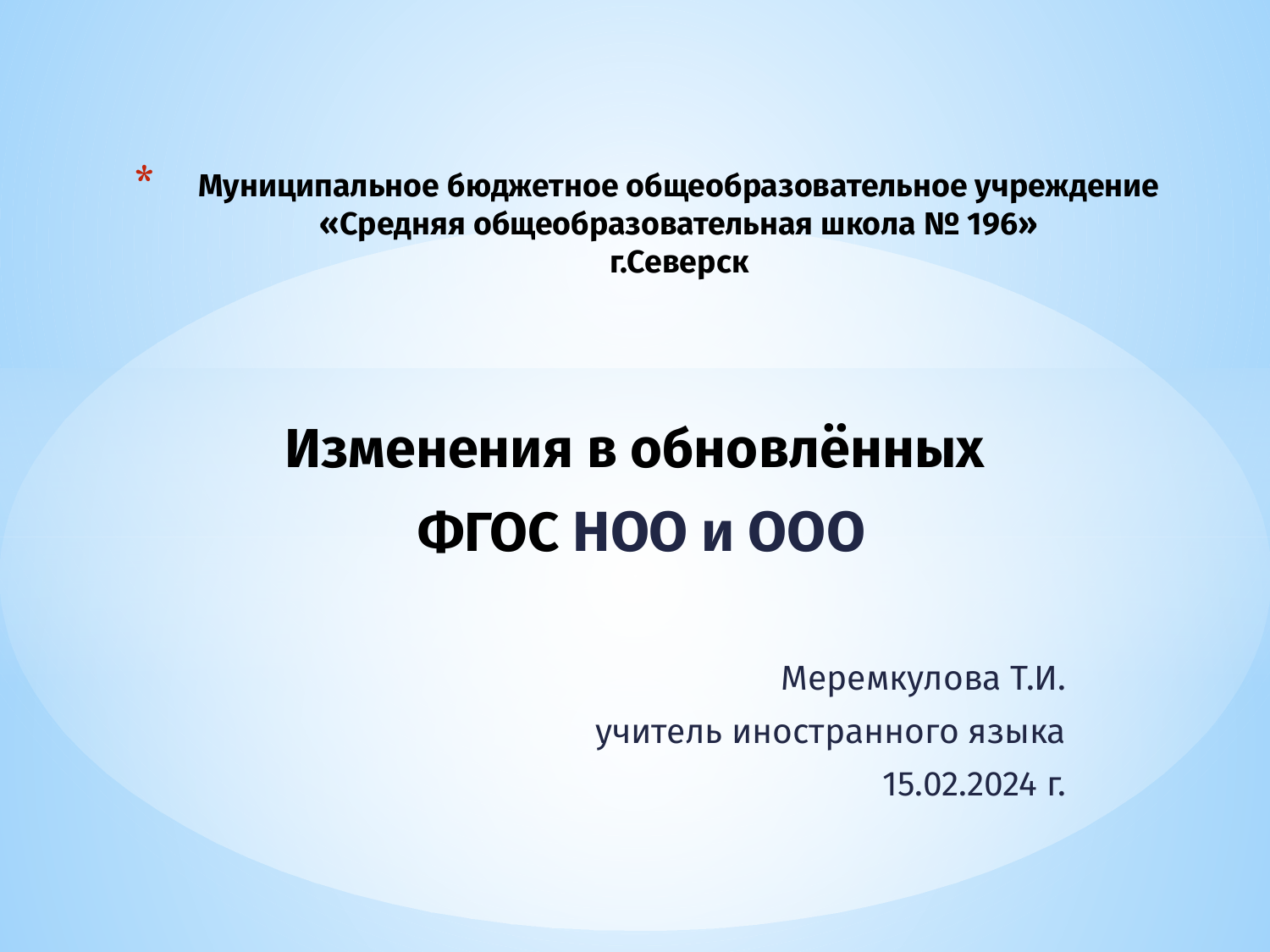

# Муниципальное бюджетное общеобразовательное учреждение «Средняя общеобразовательная школа № 196» г.Северск
Изменения в обновлённых
 ФГОС НОО и ООО

Меремкулова Т.И.
учитель иностранного языка
15.02.2024 г.